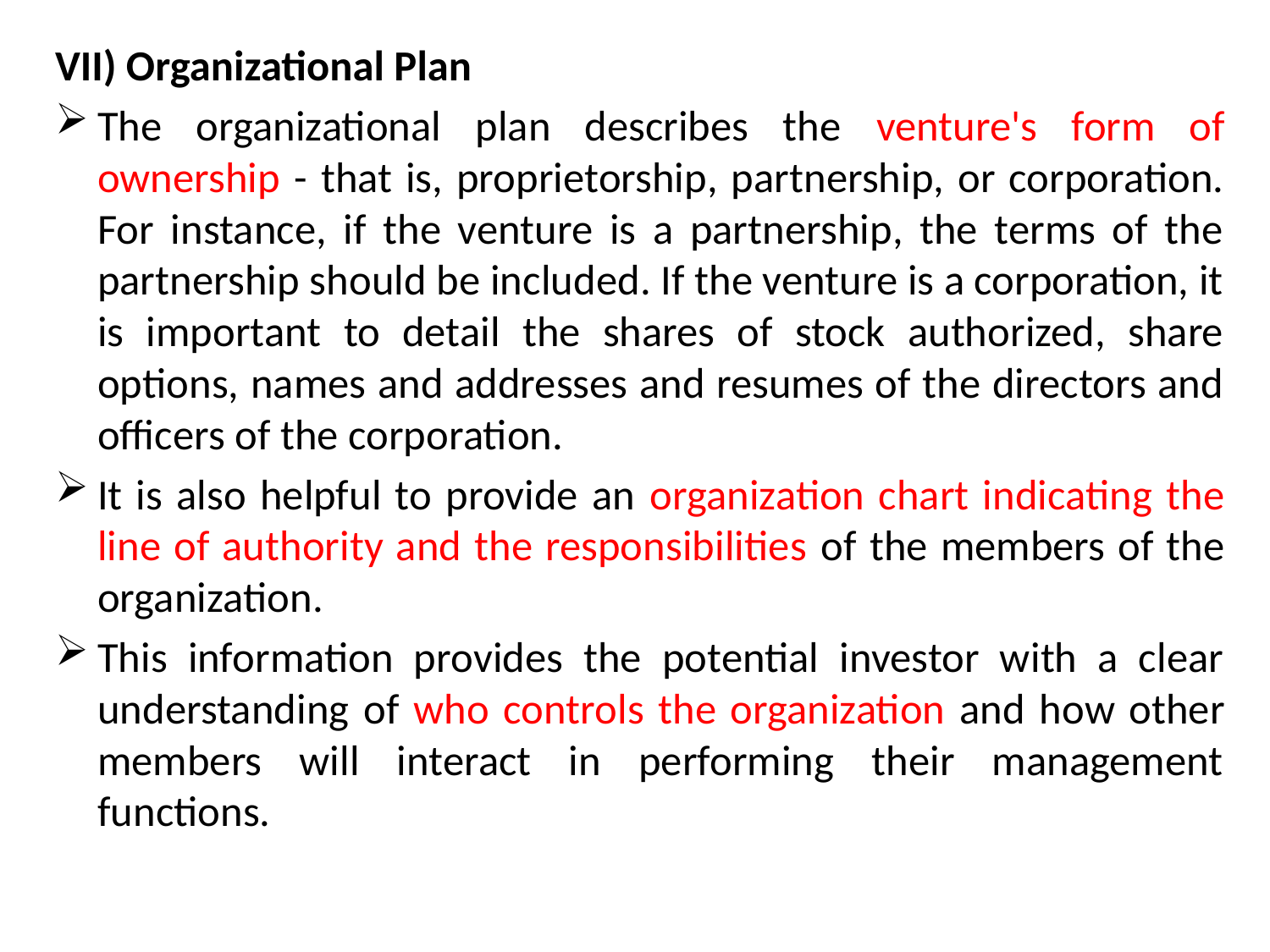

VII) Organizational Plan
The organizational plan describes the venture's form of ownership - that is, proprietorship, partnership, or corporation. For instance, if the venture is a partnership, the terms of the partnership should be included. If the venture is a corporation, it is important to detail the shares of stock authorized, share options, names and addresses and resumes of the directors and officers of the corporation.
It is also helpful to provide an organization chart indicating the line of authority and the responsibilities of the members of the organization.
This information provides the potential investor with a clear understanding of who controls the organization and how other members will interact in performing their management functions.